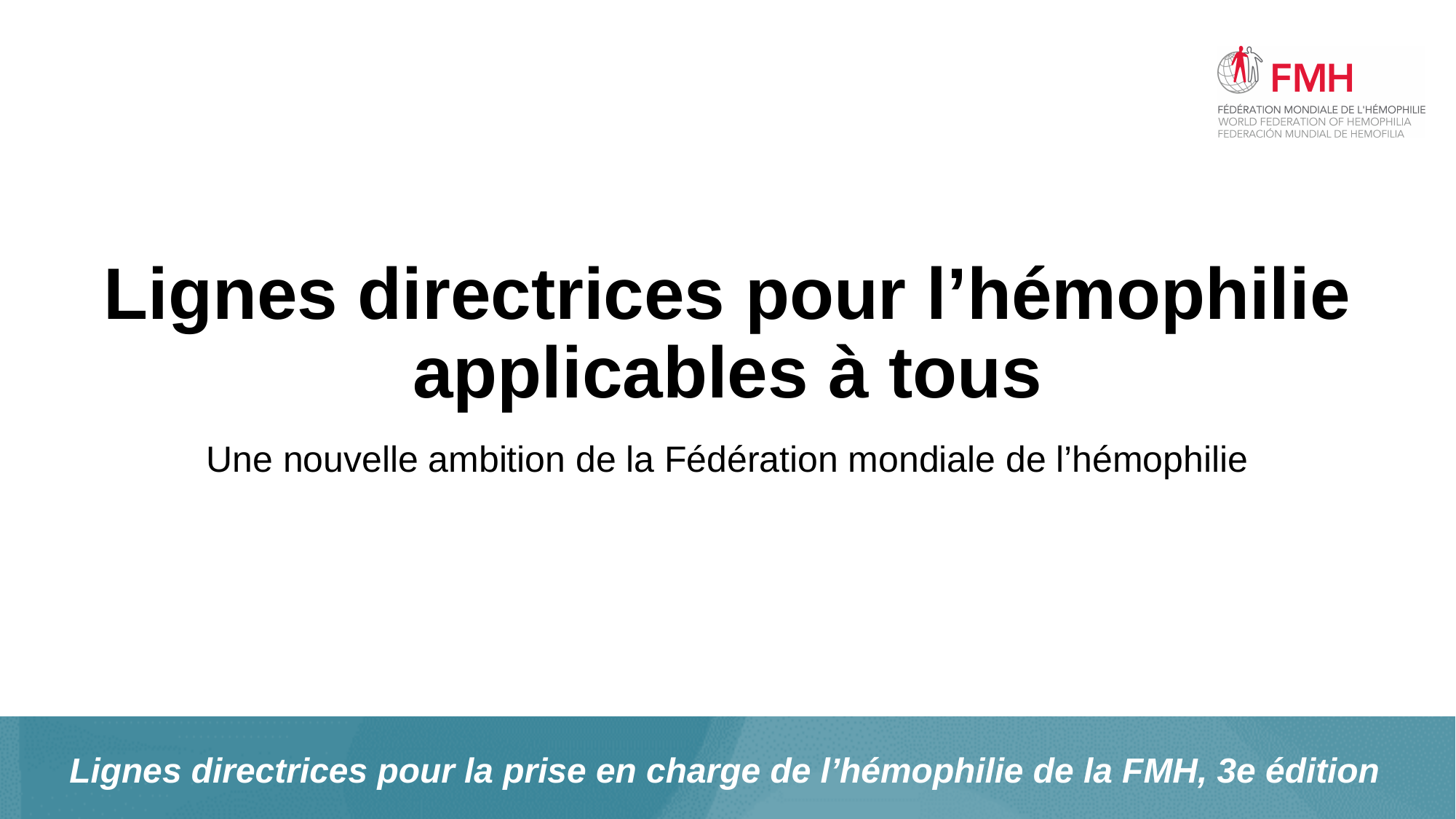

# Lignes directrices pour l’hémophilie applicables à tous
Une nouvelle ambition de la Fédération mondiale de l’hémophilie